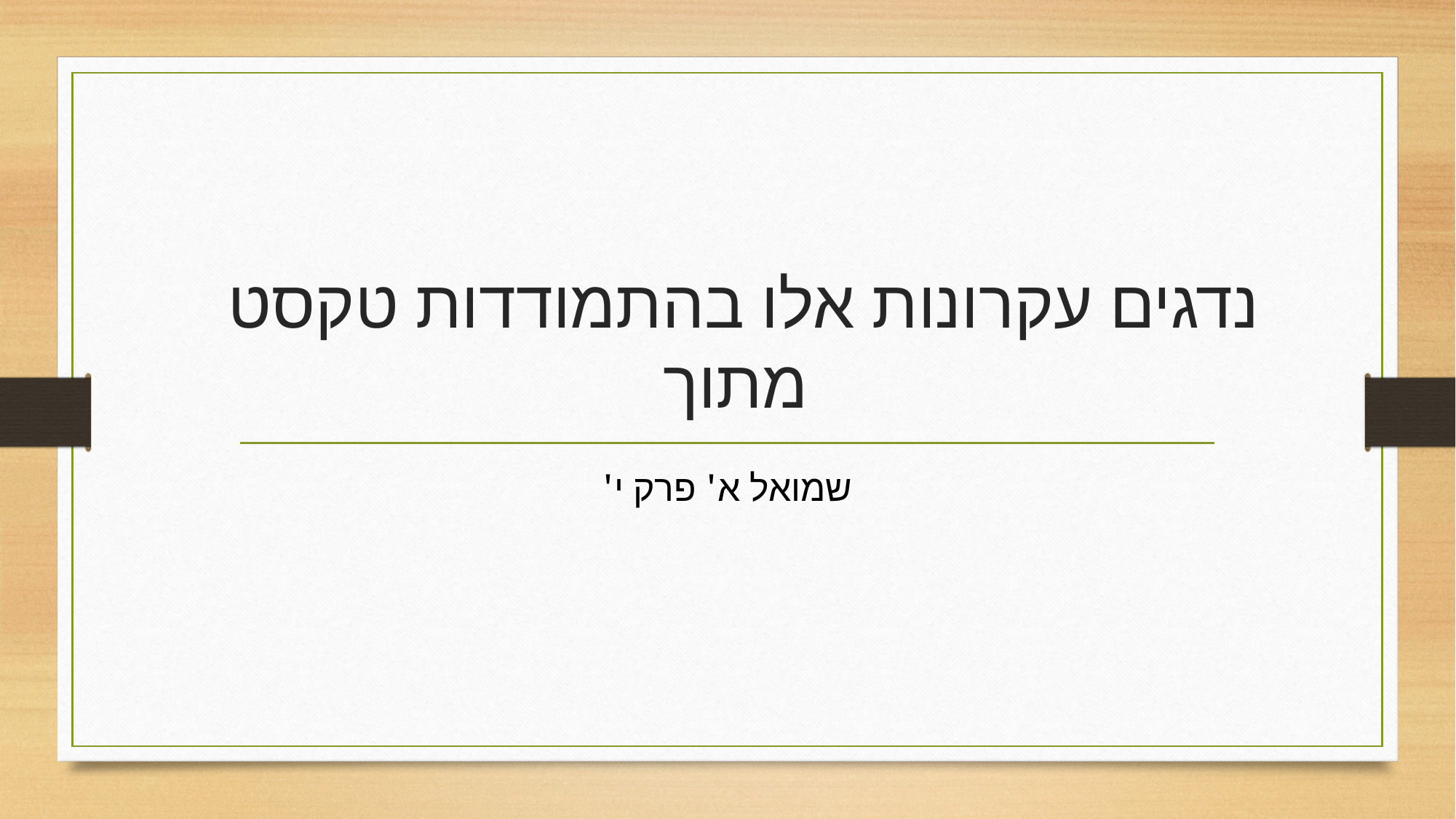

# נדגים עקרונות אלו בהתמודדות טקסט מתוך
שמואל א' פרק י'